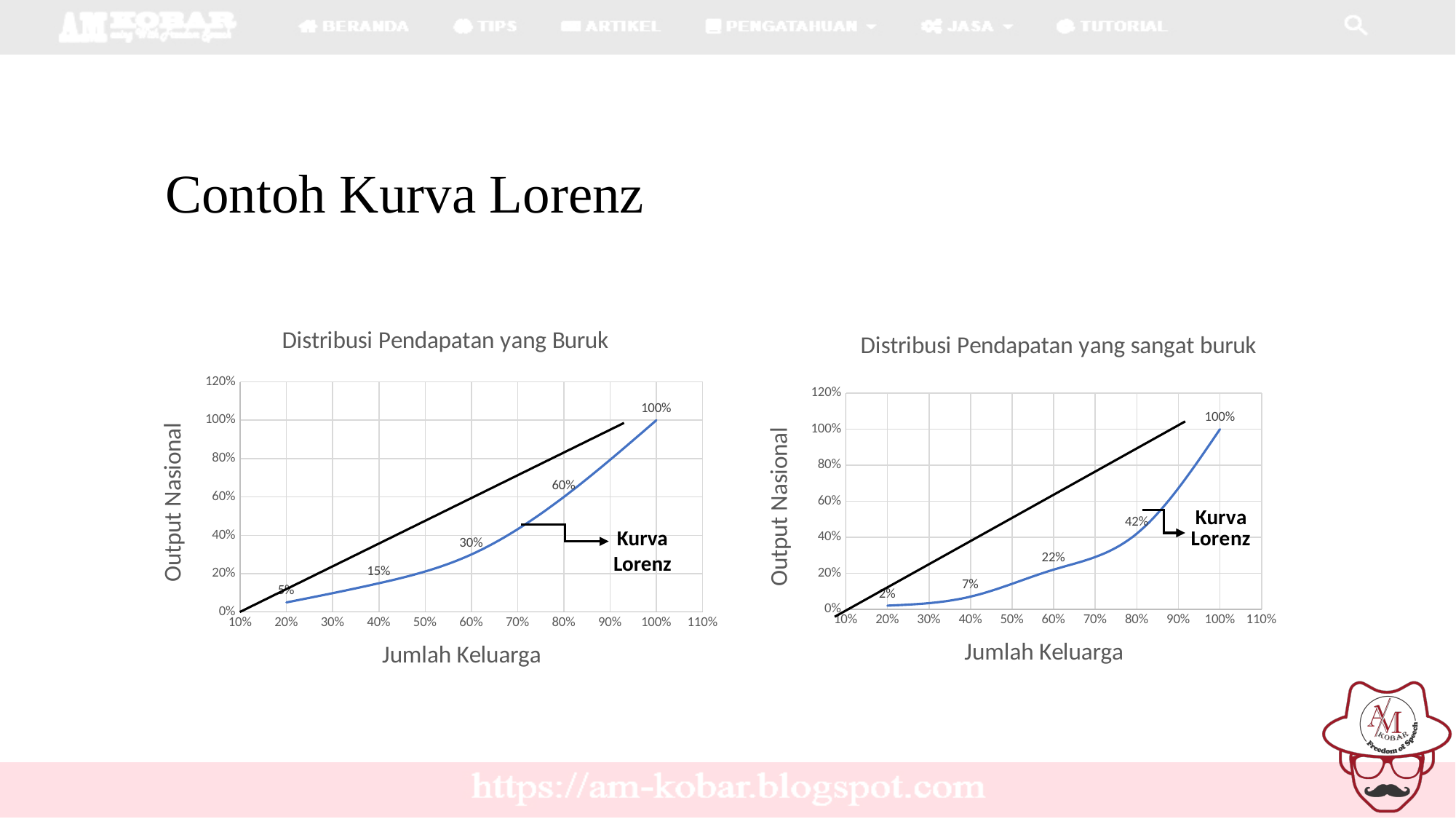

# Contoh Kurva Lorenz

### Chart: Distribusi Pendapatan yang Buruk

| Category |  |
|---|---|

### Chart: Distribusi Pendapatan yang sangat buruk

| Category |  |
|---|---|
Kurva Lorenz